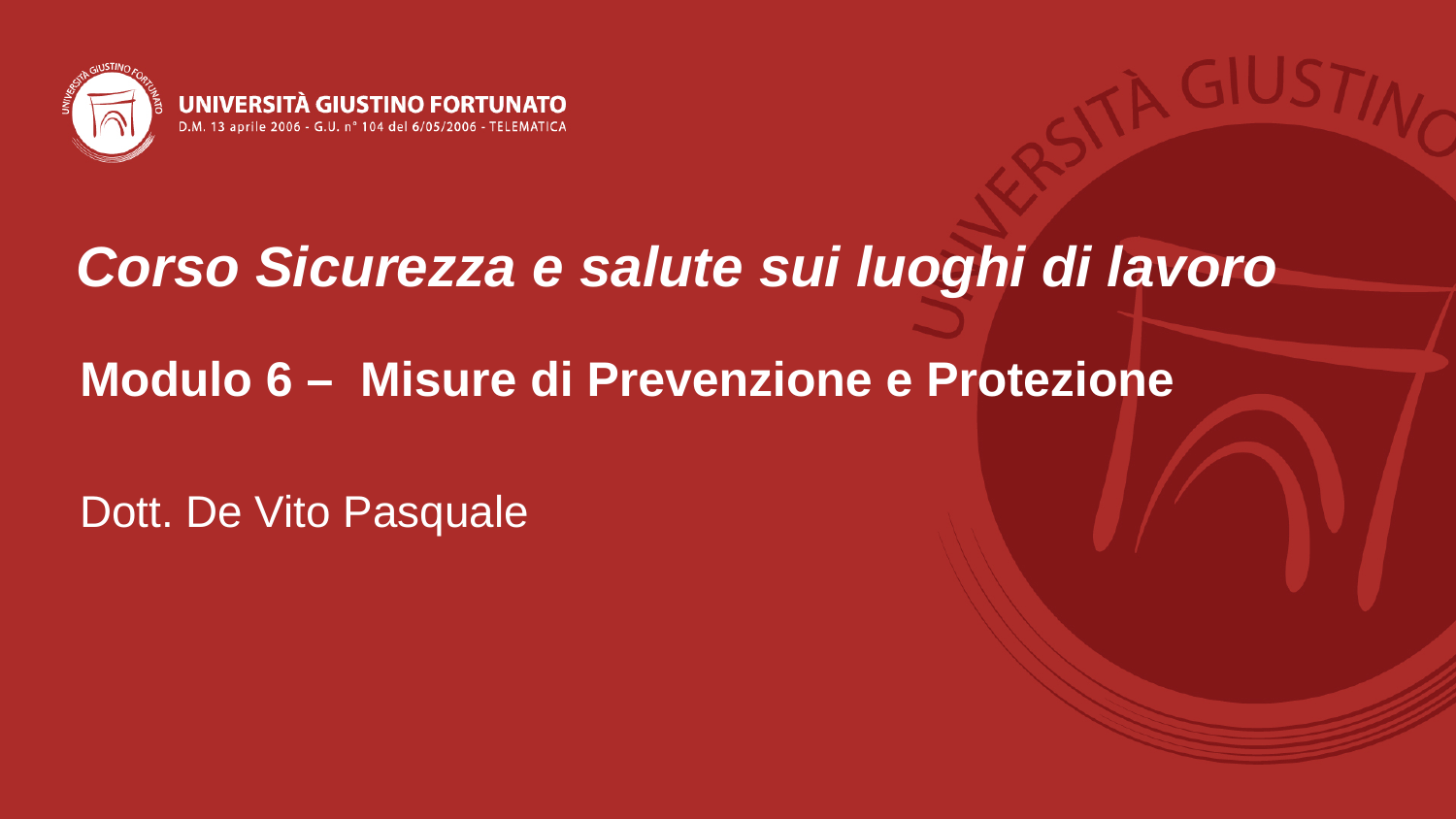

Corso Sicurezza e salute sui luoghi di lavoro
Modulo 6 –  Misure di Prevenzione e Protezione
Dott. De Vito Pasquale